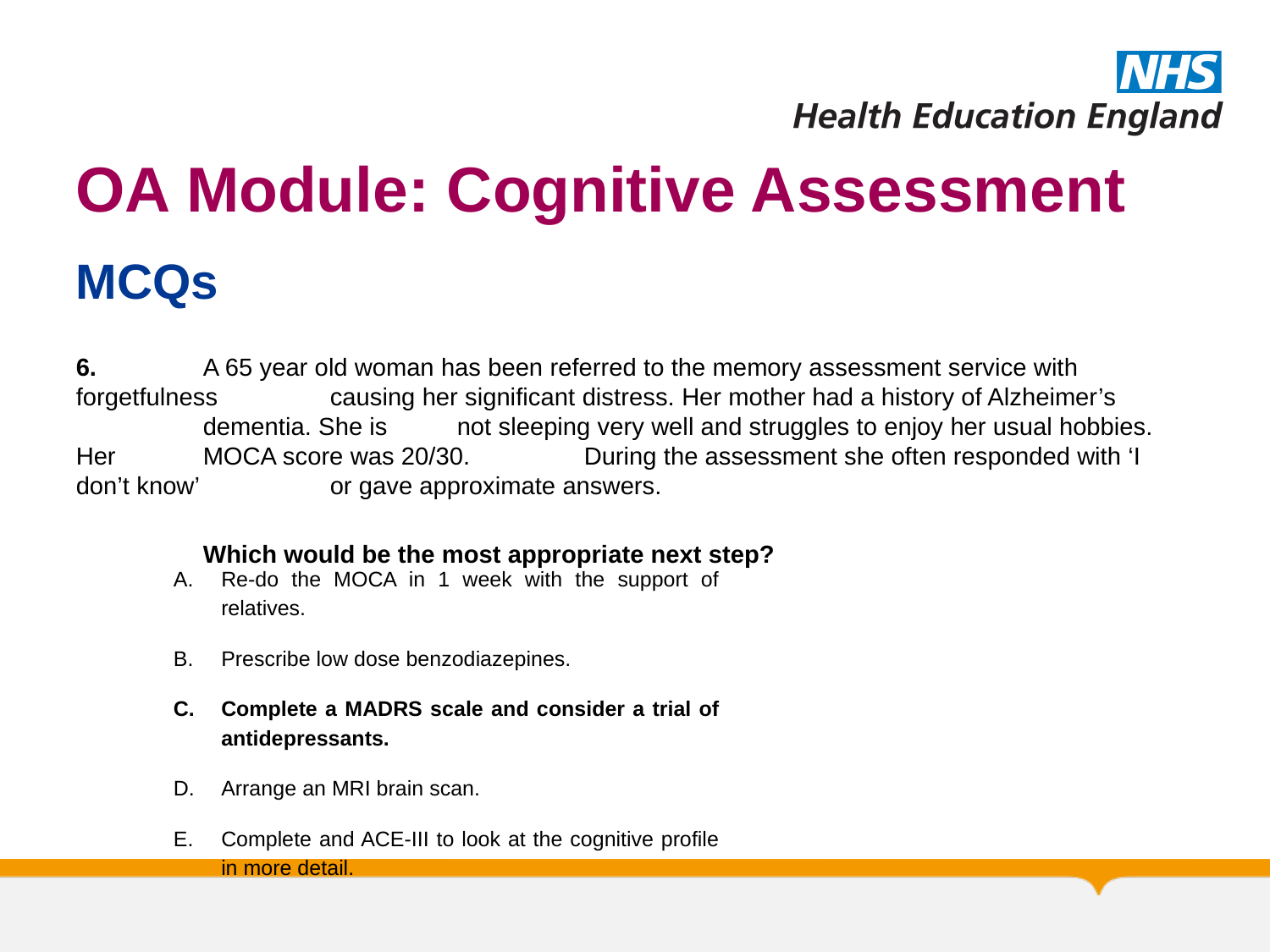

# OA Module: Cognitive Assessment
MCQs
6. 	A 65 year old woman has been referred to the memory assessment service with 	forgetfulness 	causing her significant distress. Her mother had a history of Alzheimer’s 	dementia. She is 	not sleeping very well and struggles to enjoy her usual hobbies.  Her 	MOCA score was 20/30. 	During the assessment she often responded with ‘I don’t know’ 	or gave approximate answers.

	Which would be the most appropriate next step?

Re-do the MOCA in 1 week with the support of relatives.
Prescribe low dose benzodiazepines.
Complete a MADRS scale and consider a trial of antidepressants.
Arrange an MRI brain scan.
Complete and ACE-III to look at the cognitive profile in more detail.